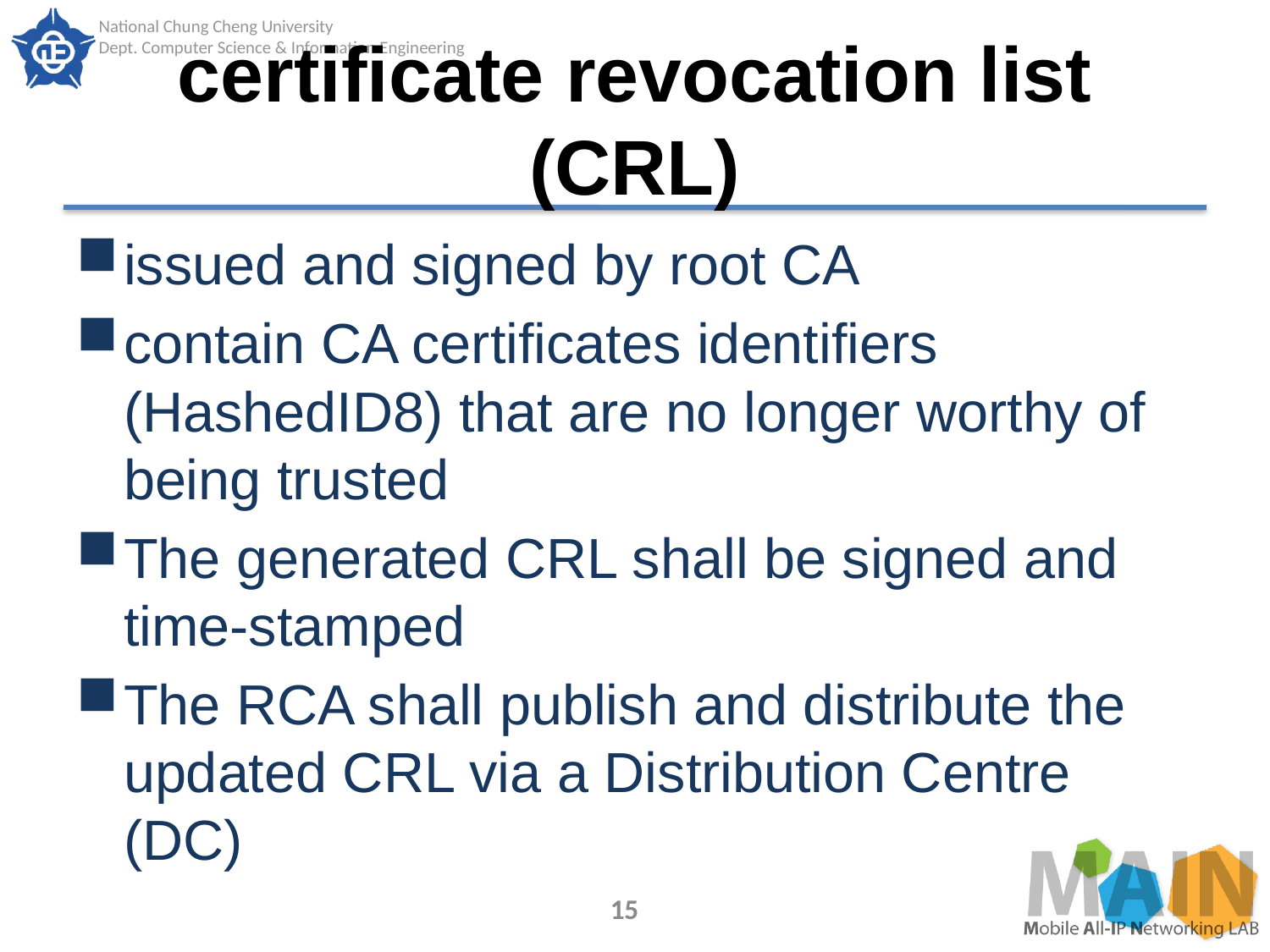

# certificate revocation list (CRL)
issued and signed by root CA
contain CA certificates identifiers (HashedID8) that are no longer worthy of being trusted
The generated CRL shall be signed and time-stamped
The RCA shall publish and distribute the updated CRL via a Distribution Centre (DC)
15